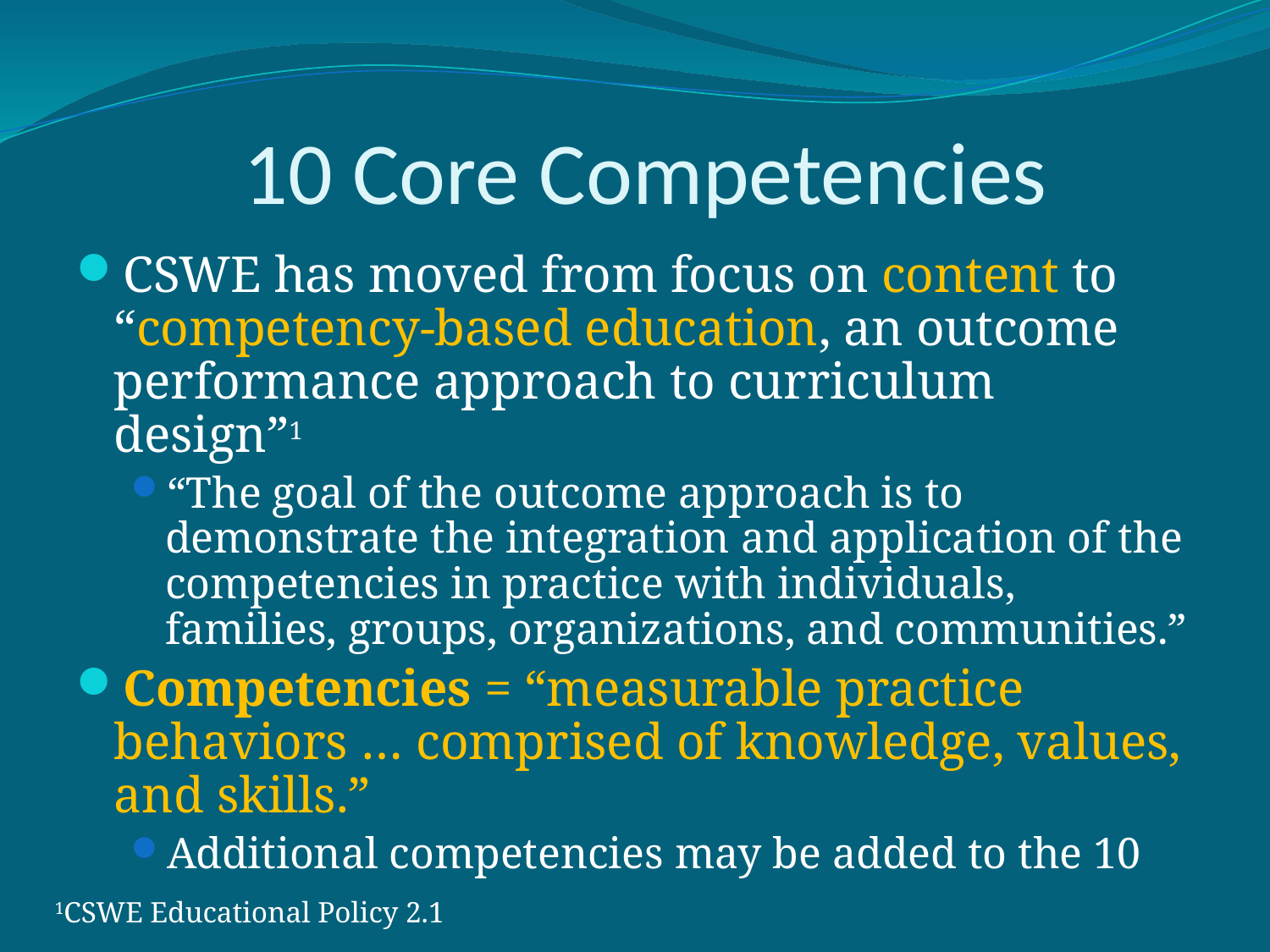

# 10 Core Competencies
CSWE has moved from focus on content to “competency-based education, an outcome performance approach to curriculum design”1
“The goal of the outcome approach is to demonstrate the integration and application of the competencies in practice with individuals, families, groups, organizations, and communities.”
Competencies = “measurable practice behaviors … comprised of knowledge, values, and skills.”
Additional competencies may be added to the 10

1CSWE Educational Policy 2.1